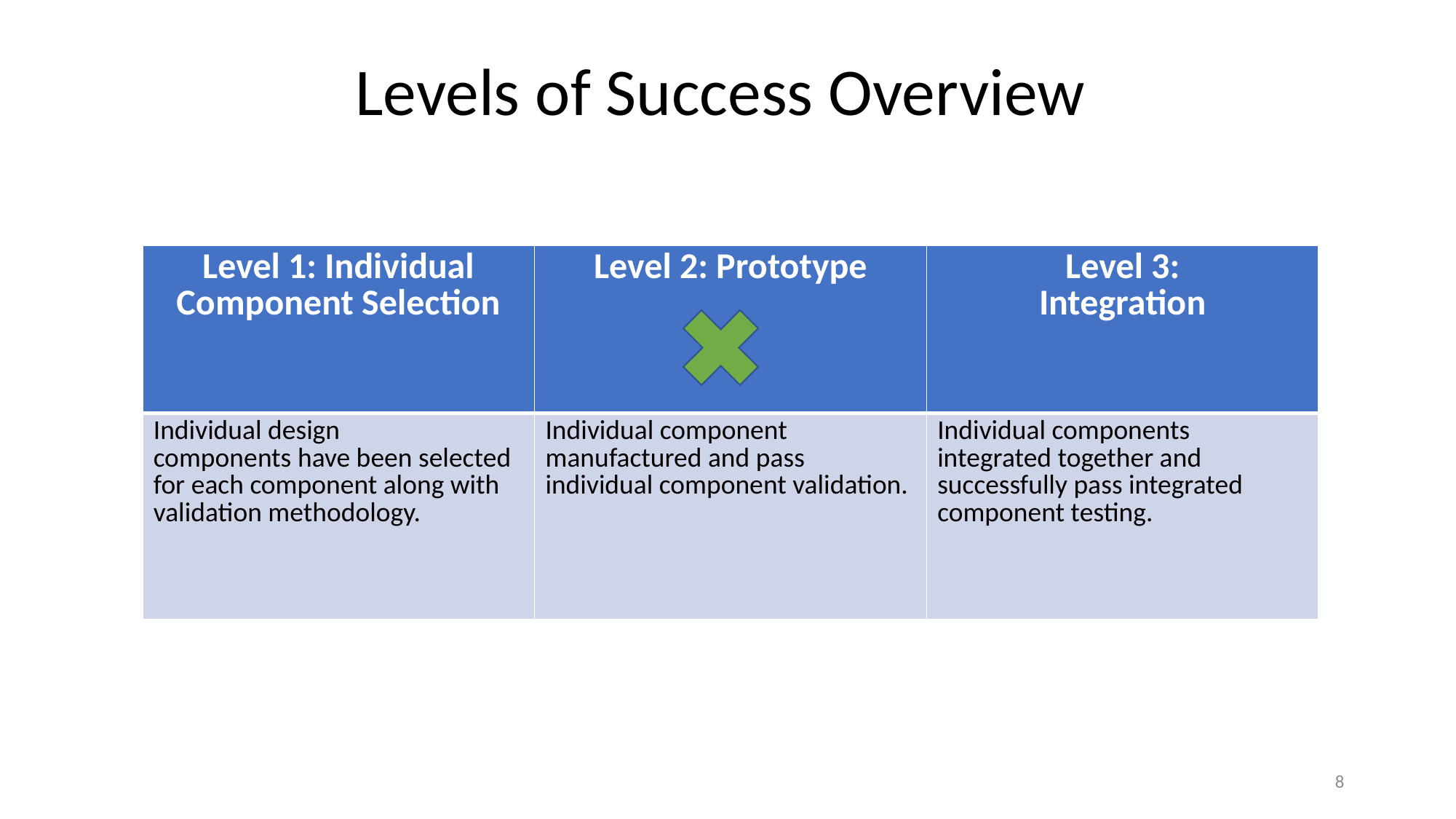

# Levels of Success Overview
| Level 1: Individual Component Selection | Level 2: Prototype | Level 3: Integration |
| --- | --- | --- |
| Individual design  components have been selected for each component along with validation methodology. | Individual component manufactured and pass individual component validation. | Individual components integrated together and successfully pass integrated component testing. |

8